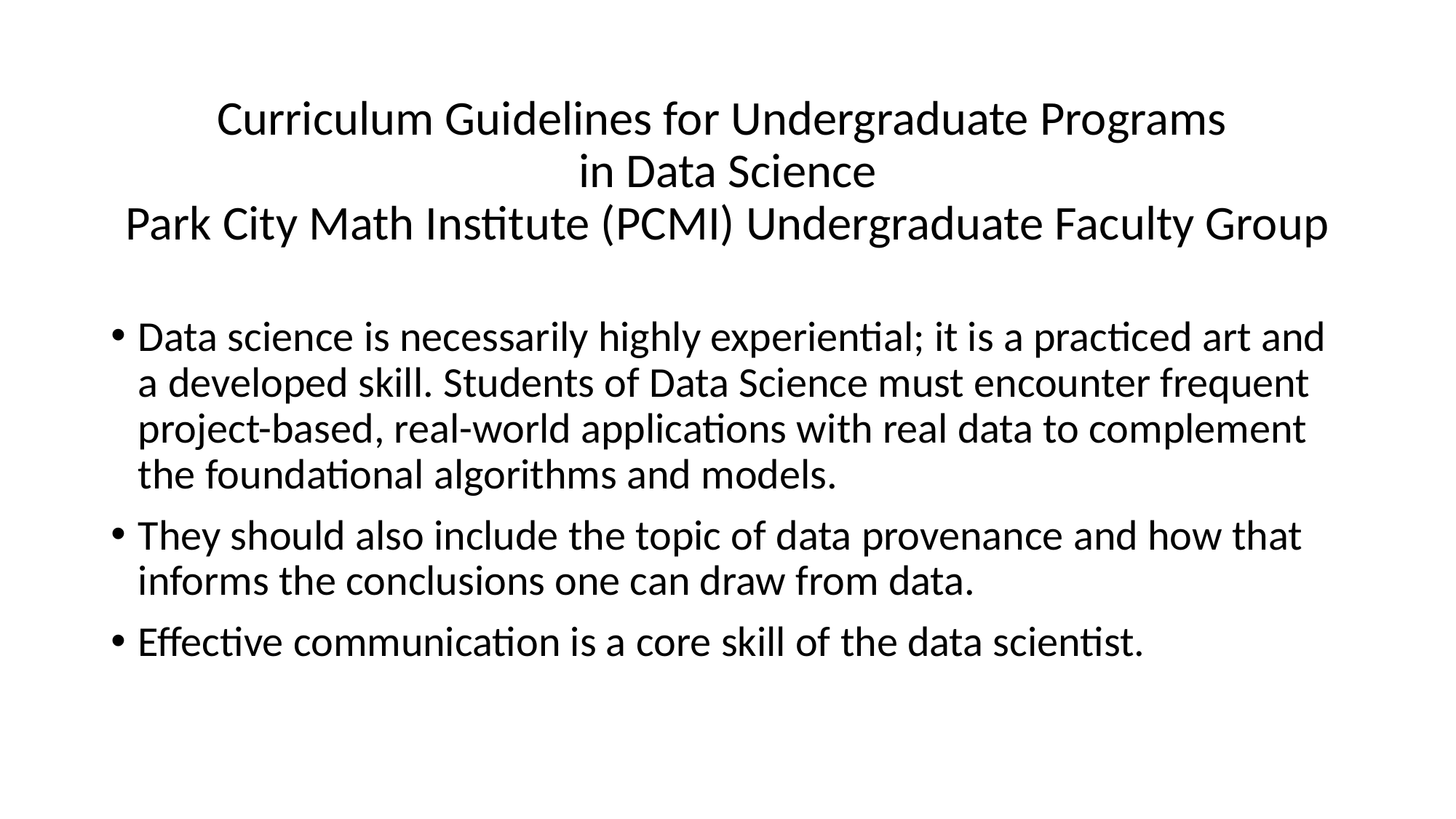

# Curriculum Guidelines for Undergraduate Programs in Data Science Park City Math Institute (PCMI) Undergraduate Faculty Group
Data science is necessarily highly experiential; it is a practiced art and a developed skill. Students of Data Science must encounter frequent project-based, real-world applications with real data to complement the foundational algorithms and models.
They should also include the topic of data provenance and how that informs the conclusions one can draw from data.
Effective communication is a core skill of the data scientist.